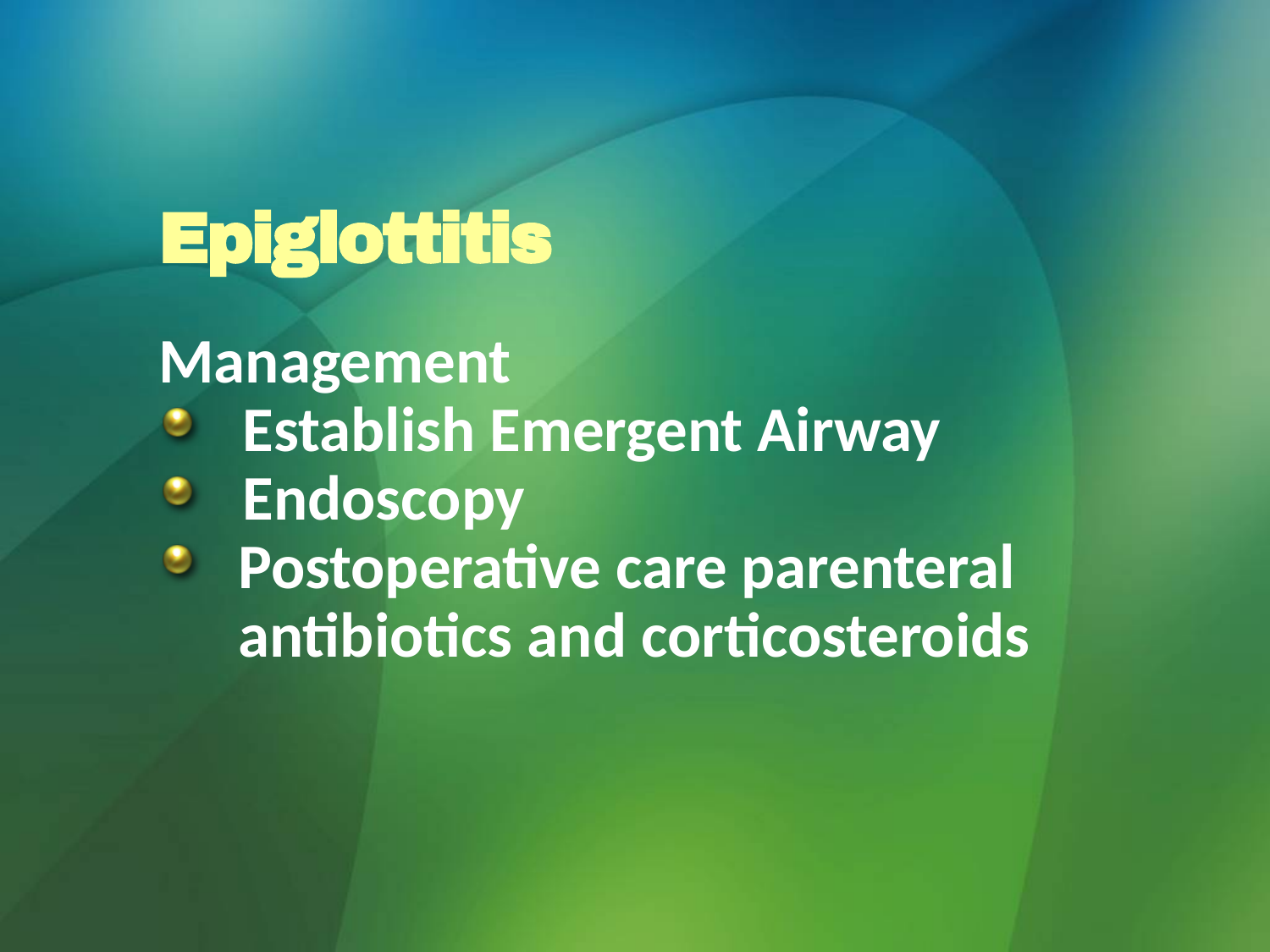

Epiglottitis
Management
  Establish Emergent Airway
  Endoscopy
Postoperative care parenteral antibiotics and corticosteroids